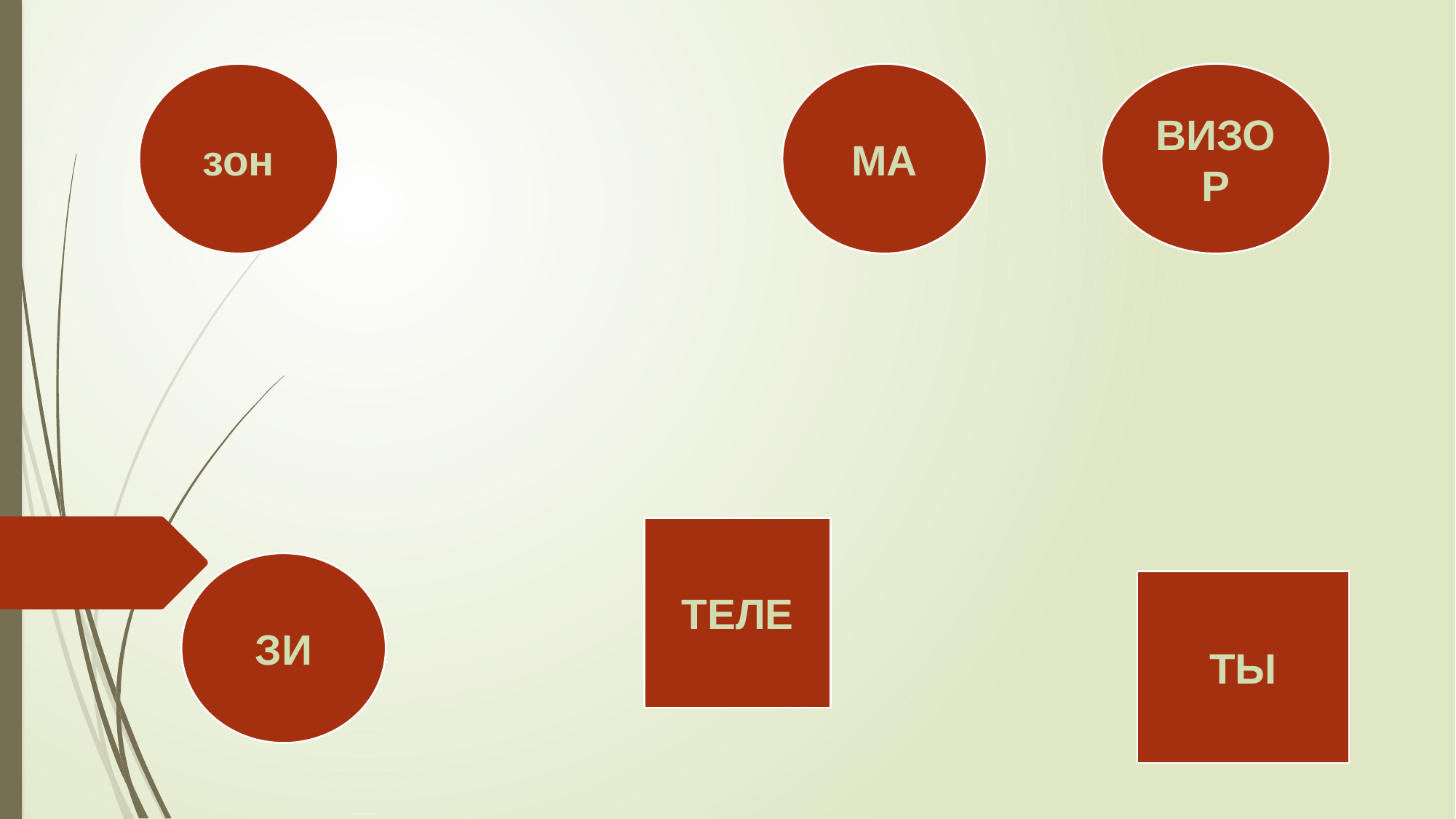

зон
МА
ВИЗОР
ТЕЛЕ
ЗИ
# ТЫ